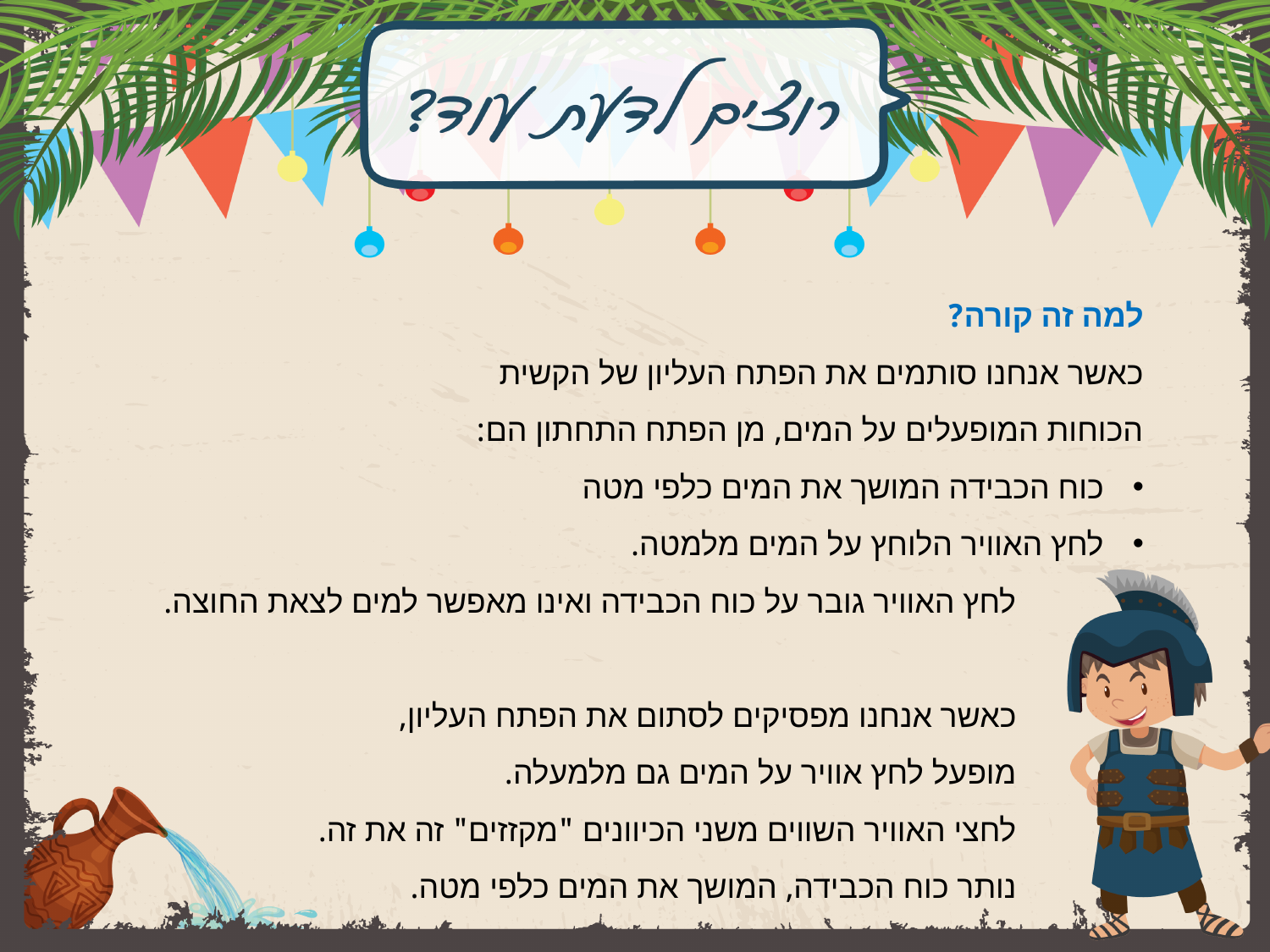

למה זה קורה?
כאשר אנחנו סותמים את הפתח העליון של הקשית
הכוחות המופעלים על המים, מן הפתח התחתון הם:
כוח הכבידה המושך את המים כלפי מטה
לחץ האוויר הלוחץ על המים מלמטה.
		לחץ האוויר גובר על כוח הכבידה ואינו מאפשר למים לצאת החוצה.

		כאשר אנחנו מפסיקים לסתום את הפתח העליון,
		מופעל לחץ אוויר על המים גם מלמעלה.
		לחצי האוויר השווים משני הכיוונים "מקזזים" זה את זה.
		נותר כוח הכבידה, המושך את המים כלפי מטה.